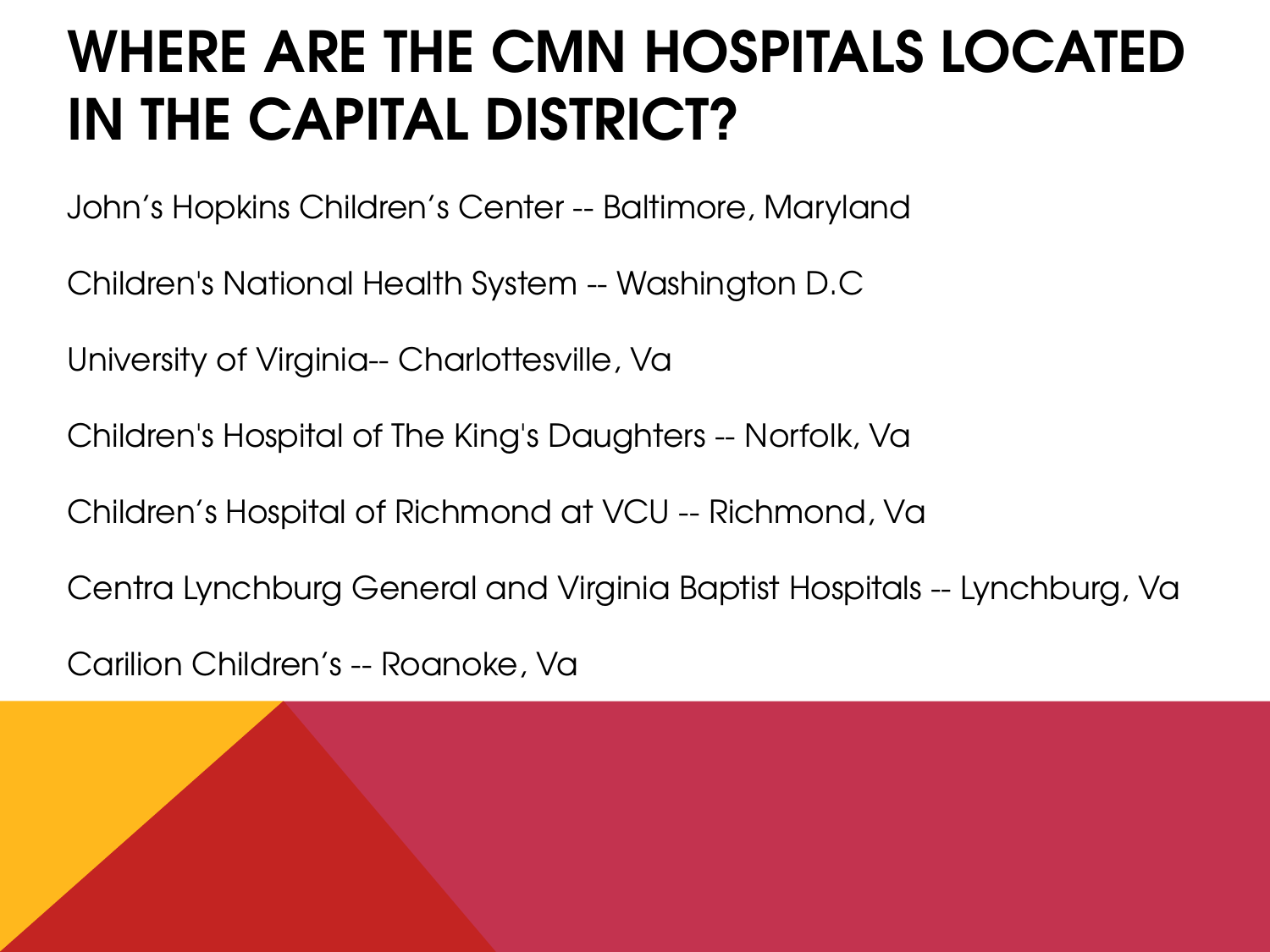

# Where are the CMN Hospitals Located in the Capital District?
John’s Hopkins Children’s Center -- Baltimore, Maryland

Children's National Health System -- Washington D.C

University of Virginia-- Charlottesville, Va

Children's Hospital of The King's Daughters -- Norfolk, Va

Children’s Hospital of Richmond at VCU -- Richmond, Va

Centra Lynchburg General and Virginia Baptist Hospitals -- Lynchburg, Va

Carilion Children’s -- Roanoke, Va